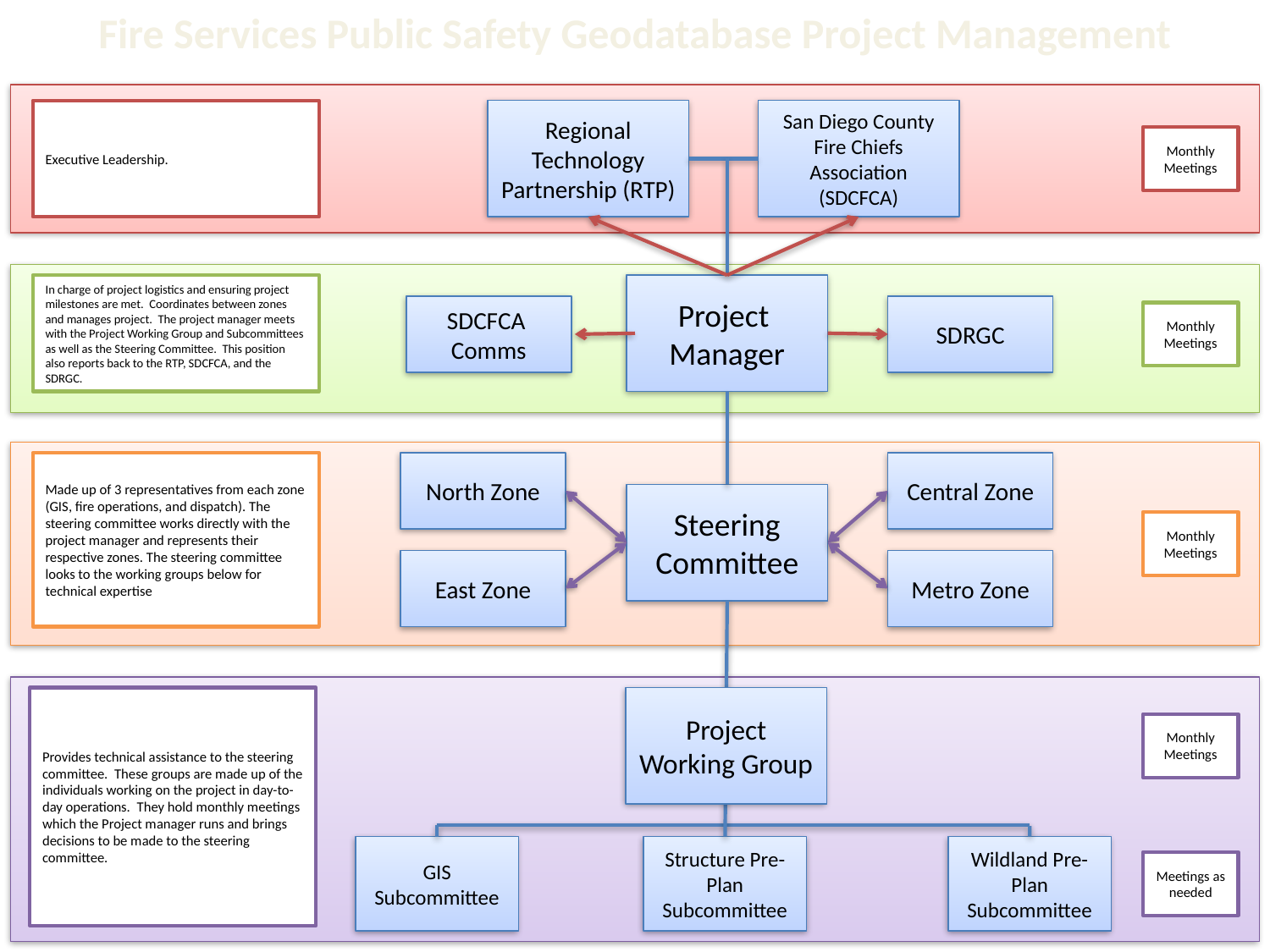

Fire Services Public Safety Geodatabase Project Management

Regional Technology Partnership (RTP)
San Diego County Fire Chiefs Association (SDCFCA)
Executive Leadership.
Monthly Meetings

In charge of project logistics and ensuring project milestones are met.  Coordinates between zones and manages project.  The project manager meets with the Project Working Group and Subcommittees as well as the Steering Committee.  This position also reports back to the RTP, SDCFCA, and the SDRGC.
Project  Manager
SDCFCA
Comms
SDRGC
Monthly Meetings

Made up of 3 representatives from each zone (GIS, fire operations, and dispatch). The steering committee works directly with the project manager and represents their respective zones. The steering committee looks to the working groups below for technical expertise
North Zone
Central Zone
Steering Committee
Monthly Meetings
East Zone
Metro Zone

Provides technical assistance to the steering committee.  These groups are made up of the individuals working on the project in day-to-day operations.  They hold monthly meetings which the Project manager runs and brings decisions to be made to the steering committee.
Project Working Group
Monthly Meetings
GIS Subcommittee
Structure Pre-Plan Subcommittee
Wildland Pre-Plan Subcommittee
Meetings as needed